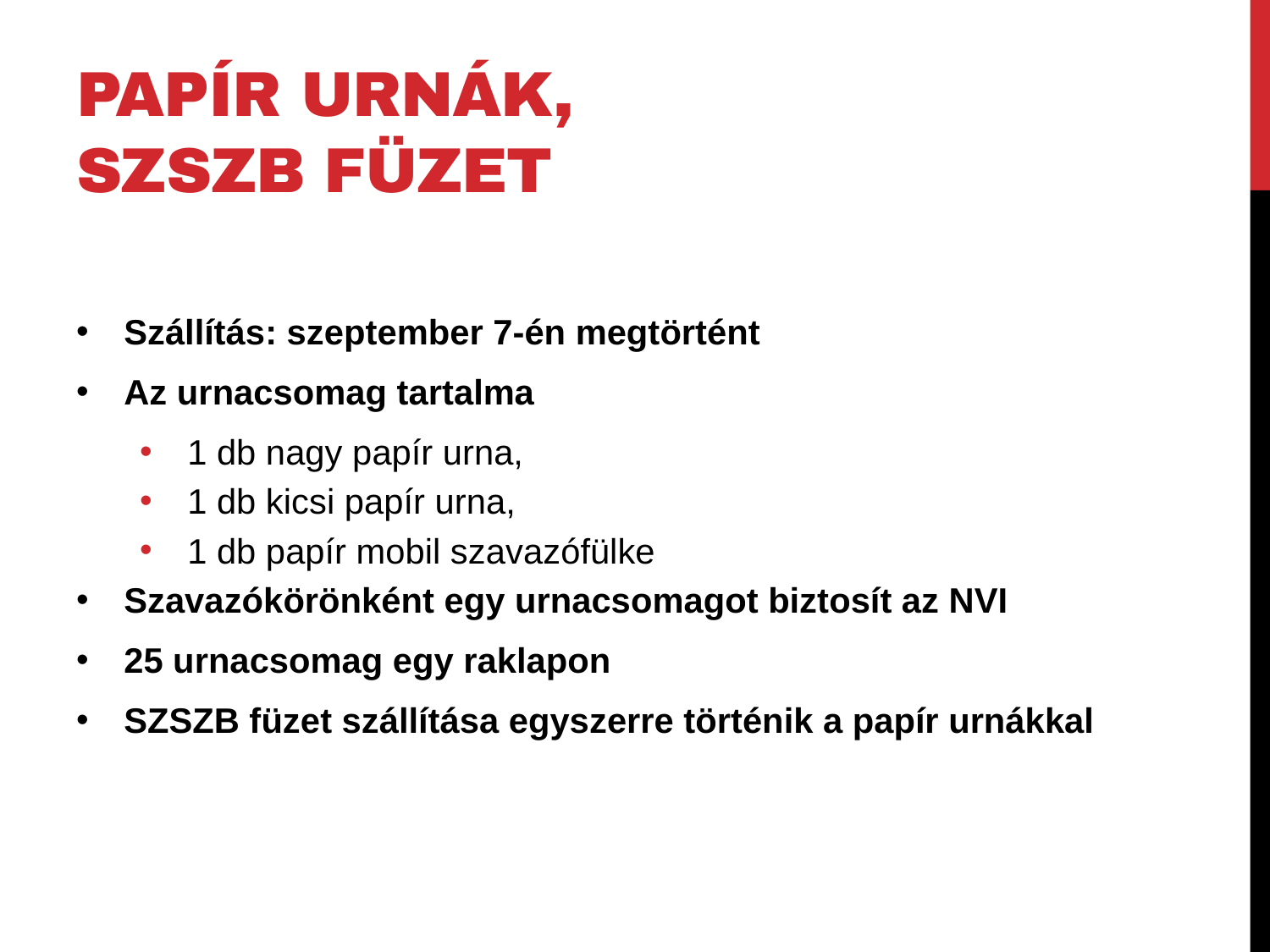

# Papír urnák, SZSZB füzet

Szállítás: szeptember 7-én megtörtént
Az urnacsomag tartalma
1 db nagy papír urna,
1 db kicsi papír urna,
1 db papír mobil szavazófülke
Szavazókörönként egy urnacsomagot biztosít az NVI
25 urnacsomag egy raklapon
SZSZB füzet szállítása egyszerre történik a papír urnákkal